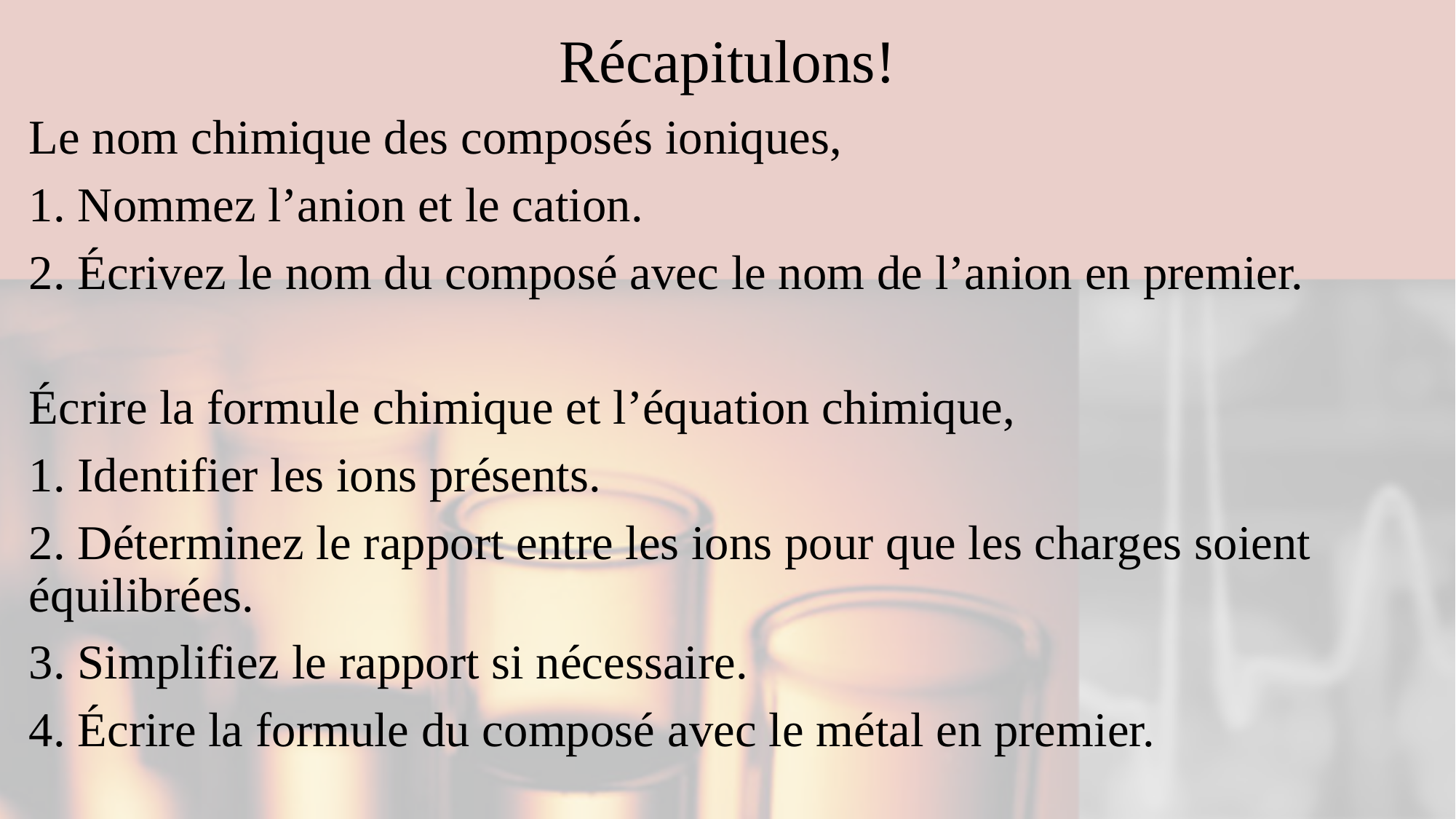

# Récapitulons!
Le nom chimique des composés ioniques,
1. Nommez l’anion et le cation.
2. Écrivez le nom du composé avec le nom de l’anion en premier.

Écrire la formule chimique et l’équation chimique,
1. Identifier les ions présents.
2. Déterminez le rapport entre les ions pour que les charges soient équilibrées.
3. Simplifiez le rapport si nécessaire.
4. Écrire la formule du composé avec le métal en premier.